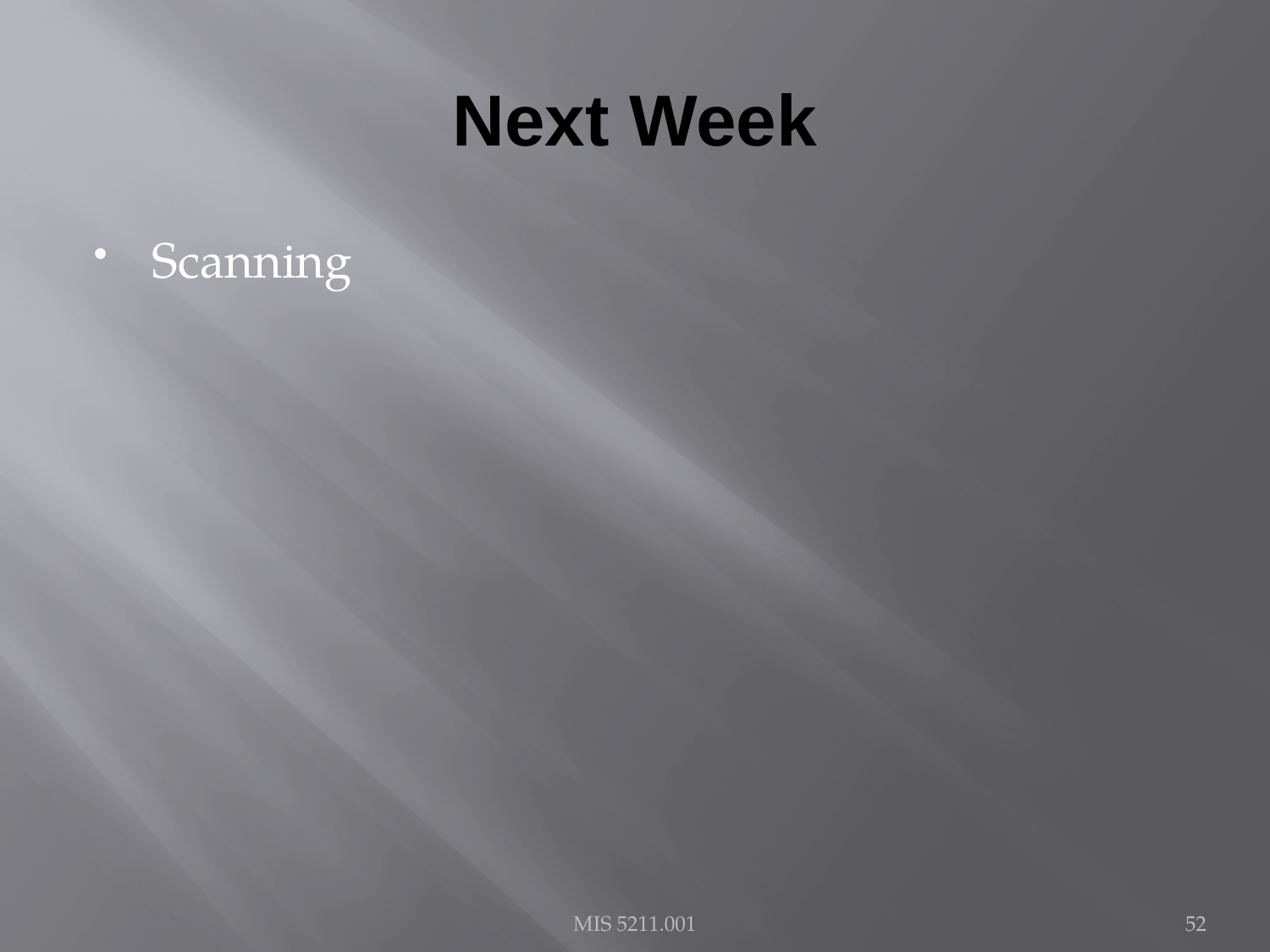

# Next Week
Scanning
MIS 5211.001
52